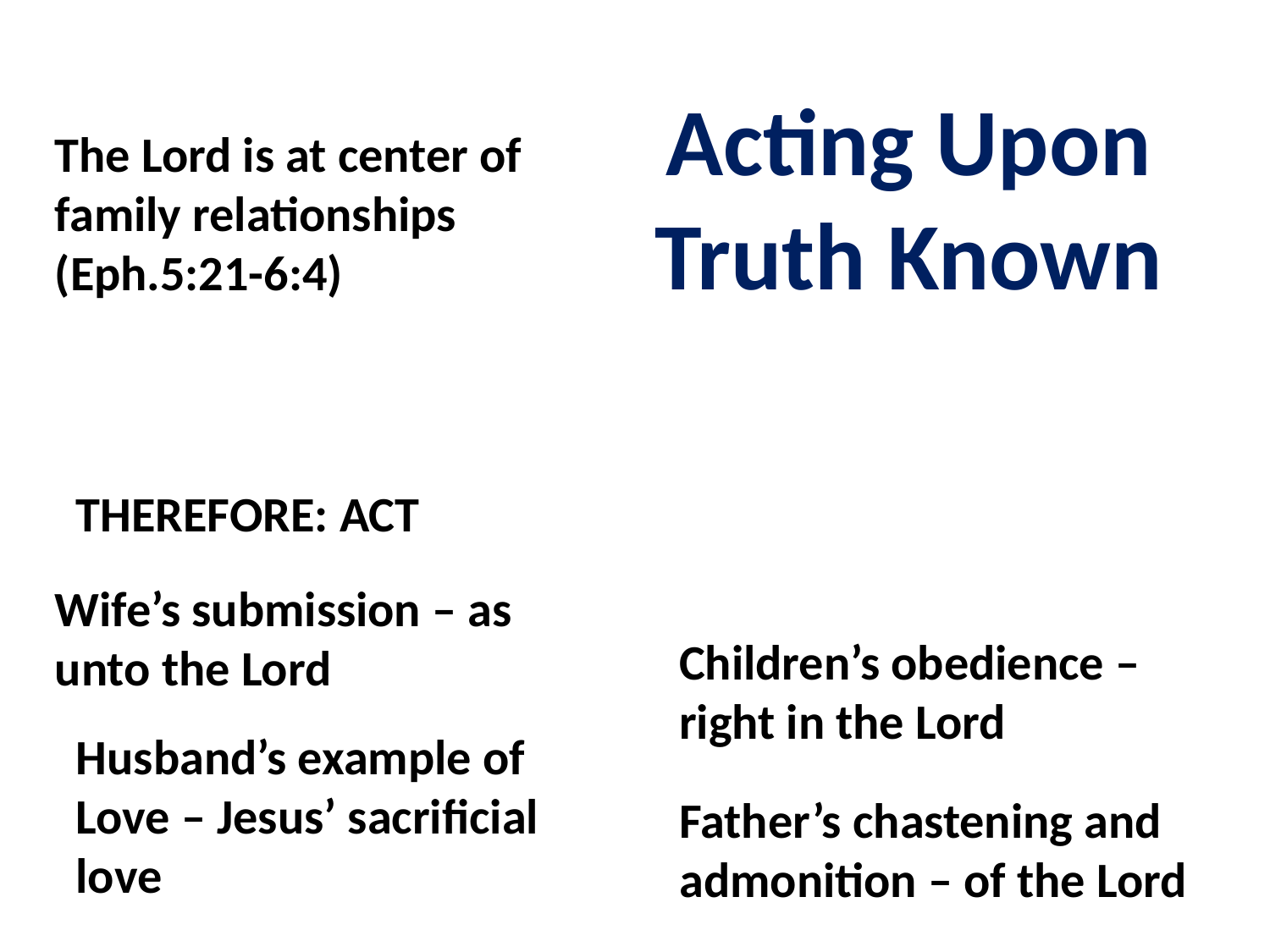

Acting Upon Truth Known
The Lord is at center of family relationships (Eph.5:21-6:4)
THEREFORE: ACT
Wife’s submission – as unto the Lord
Children’s obedience – right in the Lord
Husband’s example of Love – Jesus’ sacrificial love
Father’s chastening and admonition – of the Lord